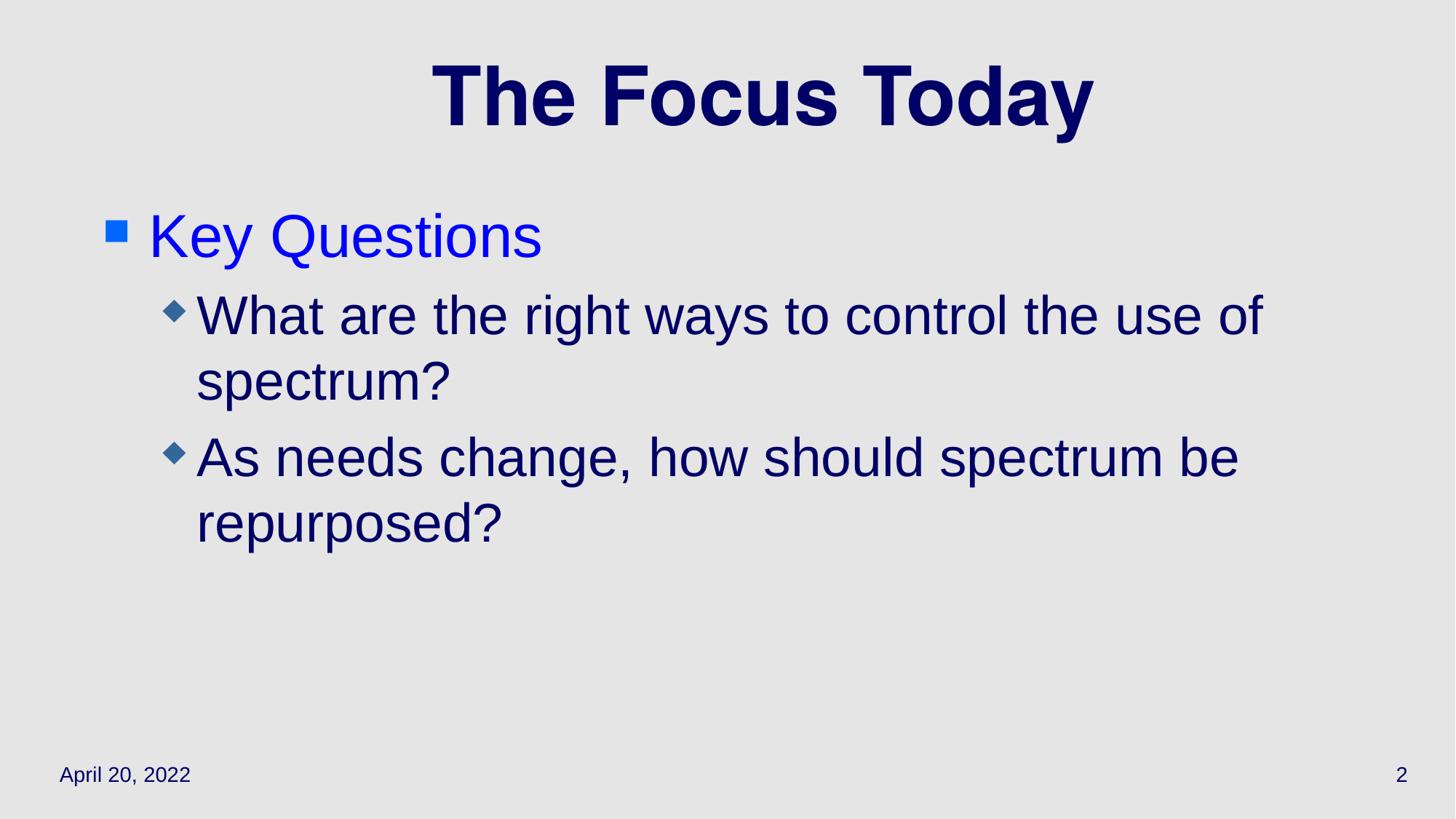

# The Focus Today
Key Questions
What are the right ways to control the use of spectrum?
As needs change, how should spectrum be repurposed?
April 20, 2022
2